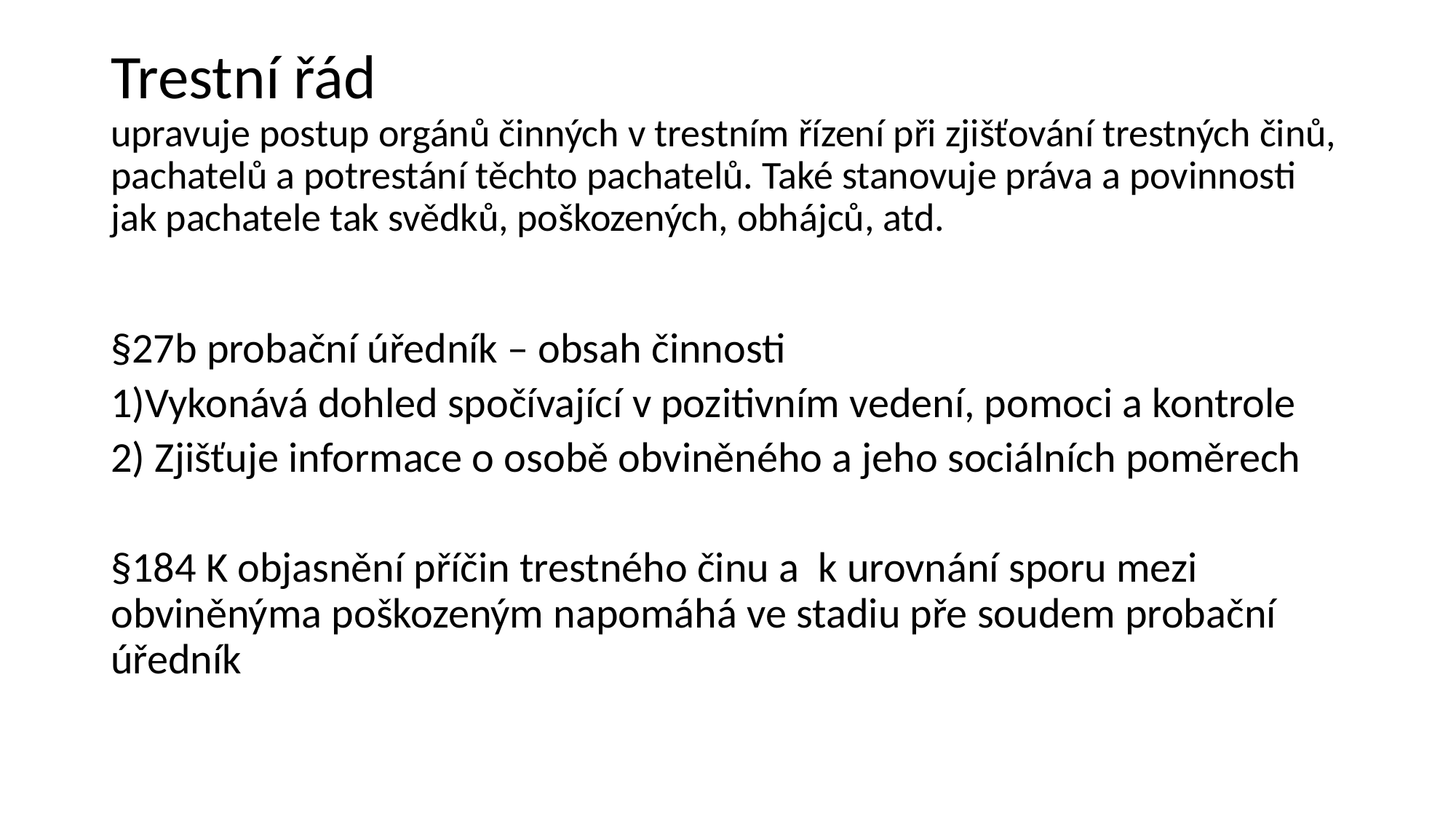

# Trestní řád upravuje postup orgánů činných v trestním řízení při zjišťování trestných činů, pachatelů a potrestání těchto pachatelů. Také stanovuje práva a povinnosti jak pachatele tak svědků, poškozených, obhájců, atd.
§27b probační úředník – obsah činnosti
1)Vykonává dohled spočívající v pozitivním vedení, pomoci a kontrole
2) Zjišťuje informace o osobě obviněného a jeho sociálních poměrech

§184 K objasnění příčin trestného činu a  k urovnání sporu mezi obviněnýma poškozeným napomáhá ve stadiu pře soudem probační úředník